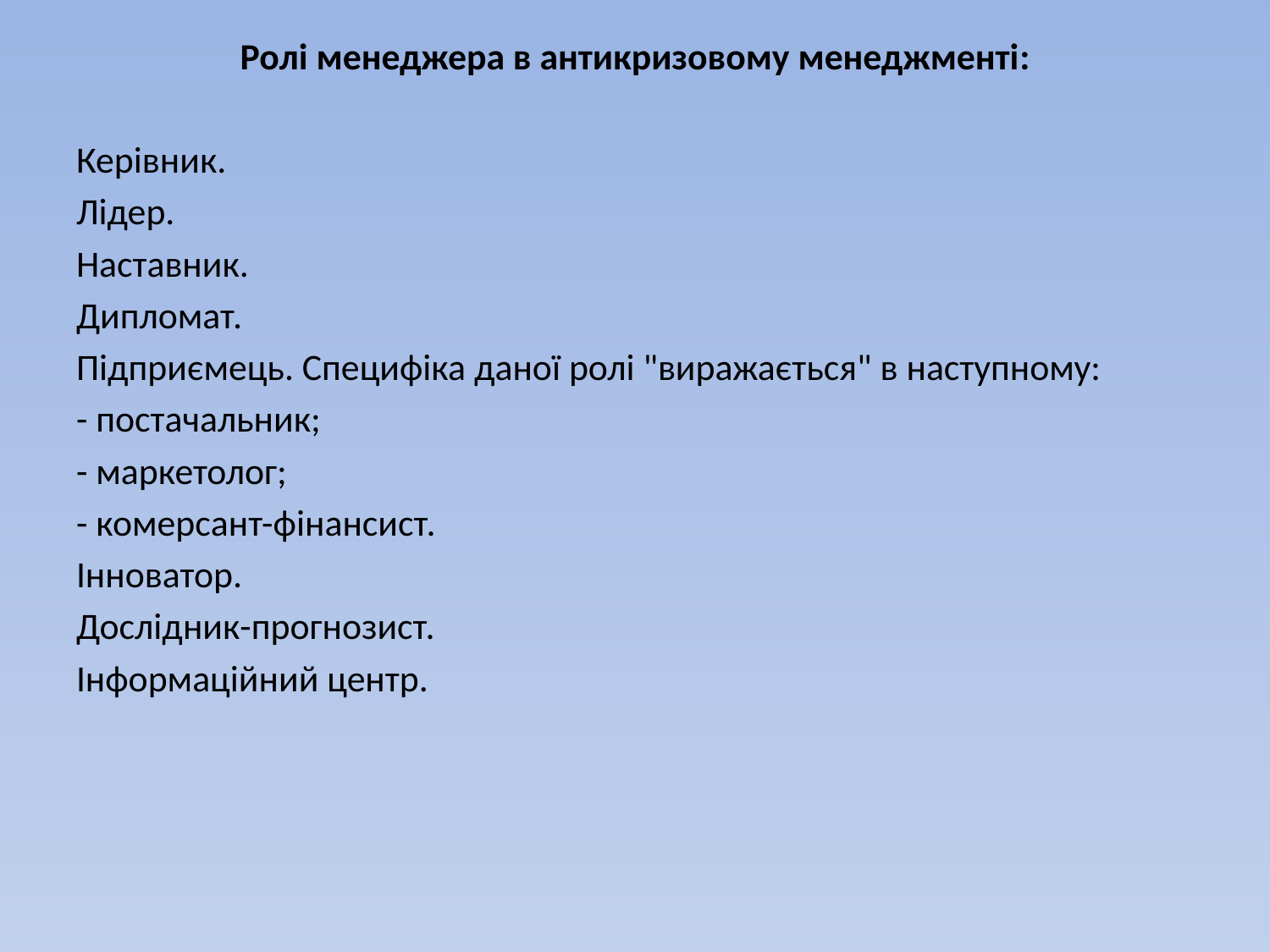

Ролі менеджера в антикризовому менеджменті:

Керівник.
Лідер.
Наставник.
Дипломат.
Підприємець. Специфіка даної ролі "виражається" в наступному:
- постачальник;
- маркетолог;
- комерсант-фінансист.
Інноватор.
Дослідник-прогнозист.
Інформаційний центр.